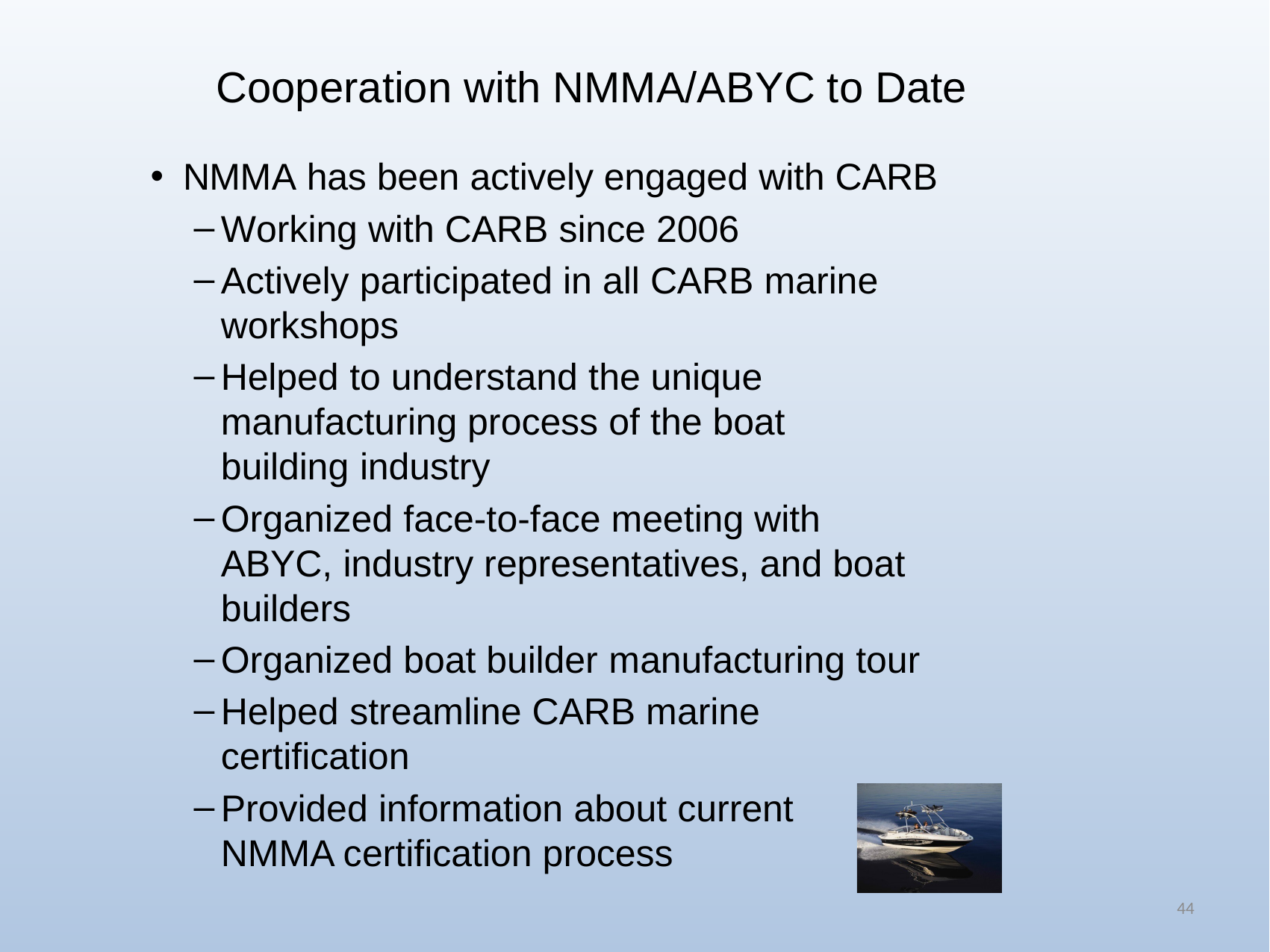

Cooperation with NMMA/ABYC to Date
NMMA has been actively engaged with CARB
Working with CARB since 2006
Actively participated in all CARB marine workshops
Helped to understand the unique manufacturing process of the boat building industry
Organized face-to-face meeting with ABYC, industry representatives, and boat builders
Organized boat builder manufacturing tour
Helped streamline CARB marine certification
Provided information about current NMMA certification process

44